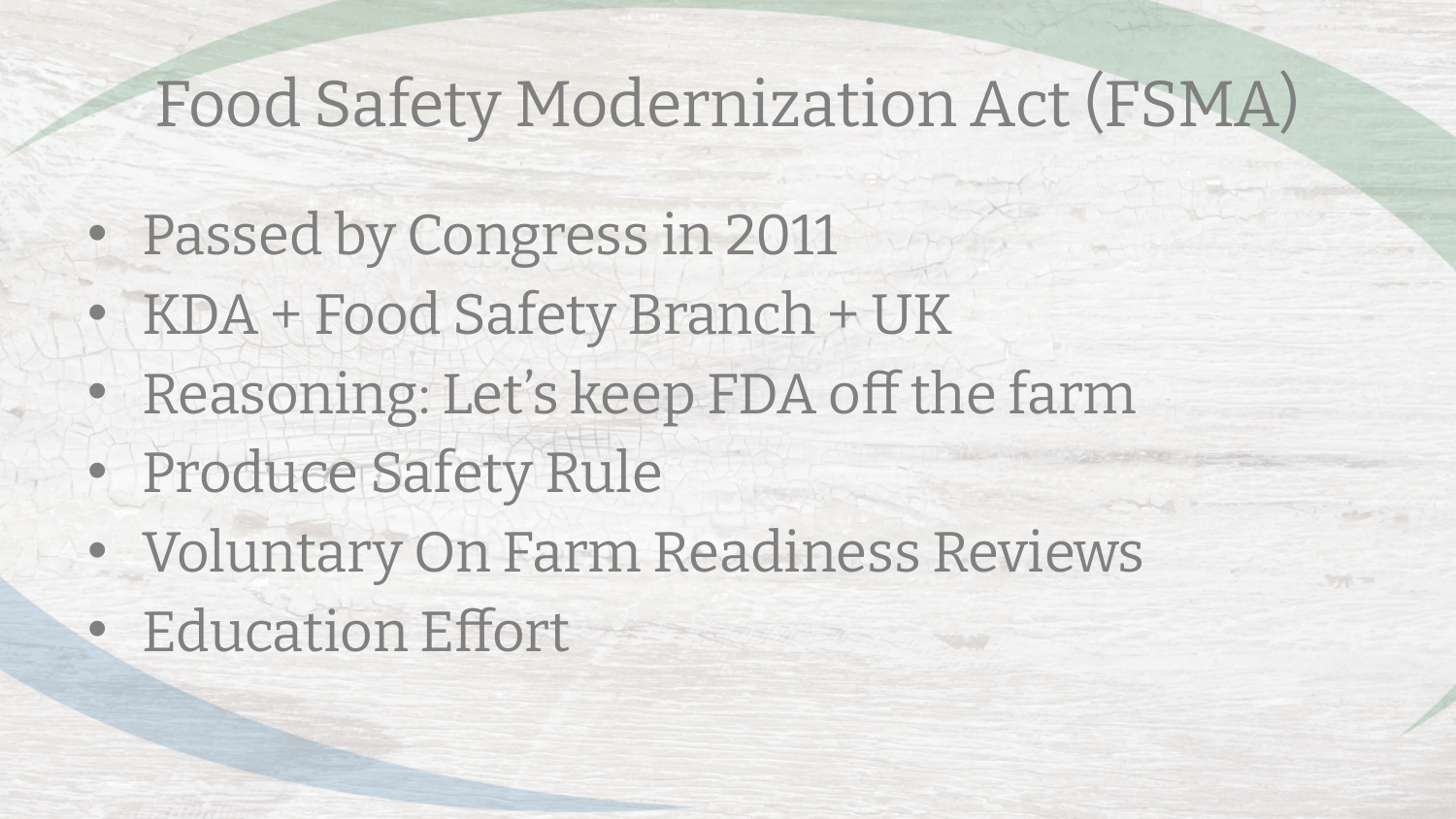

# Food Safety Modernization Act (FSMA)
Passed by Congress in 2011
KDA + Food Safety Branch + UK
Reasoning: Let’s keep FDA off the farm
Produce Safety Rule
Voluntary On Farm Readiness Reviews
Education Effort